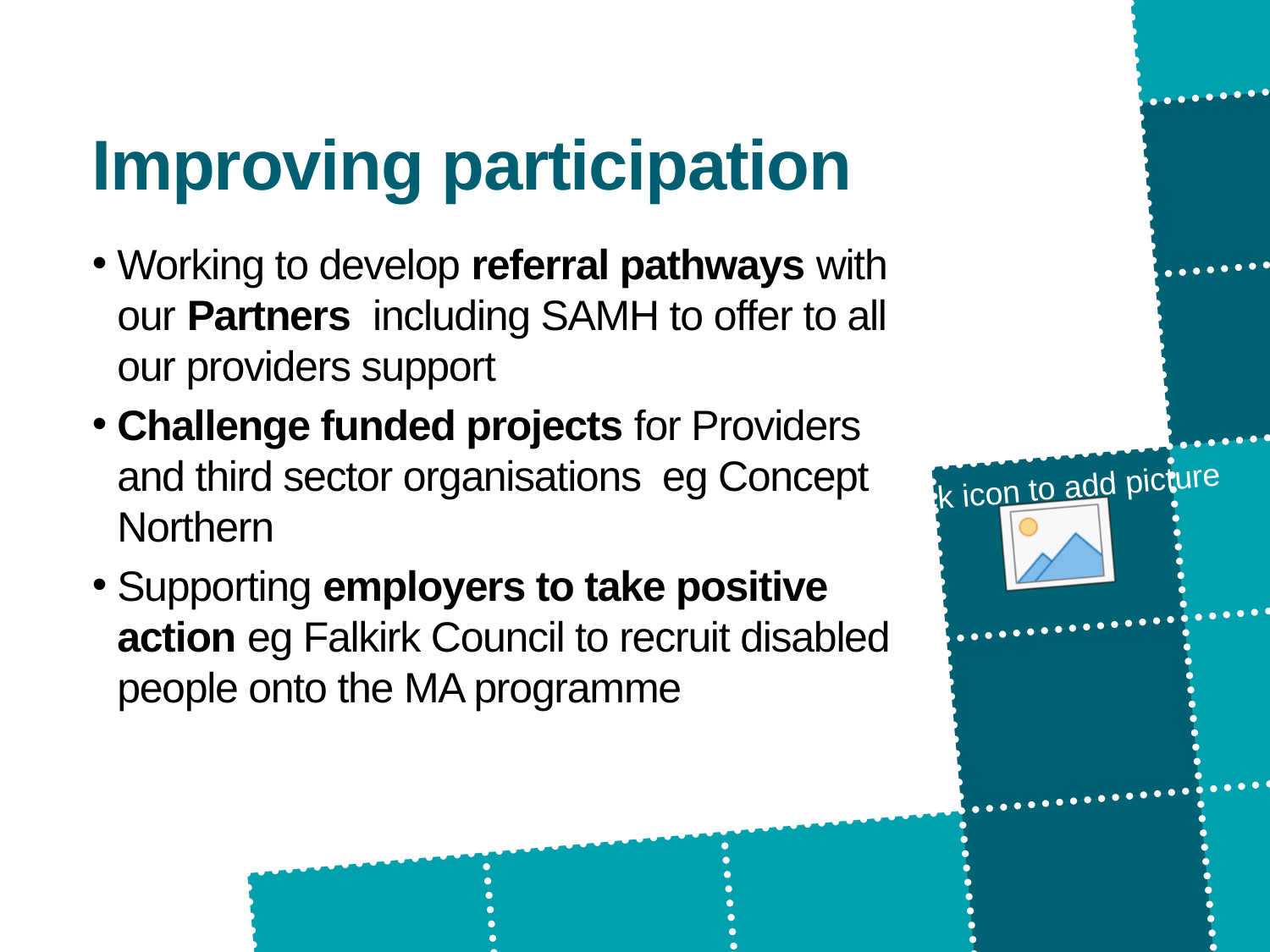

Improving participation
Working to develop referral pathways with our Partners  including SAMH to offer to all our providers support
Challenge funded projects for Providers and third sector organisations  eg Concept Northern
Supporting employers to take positive action eg Falkirk Council to recruit disabled people onto the MA programme